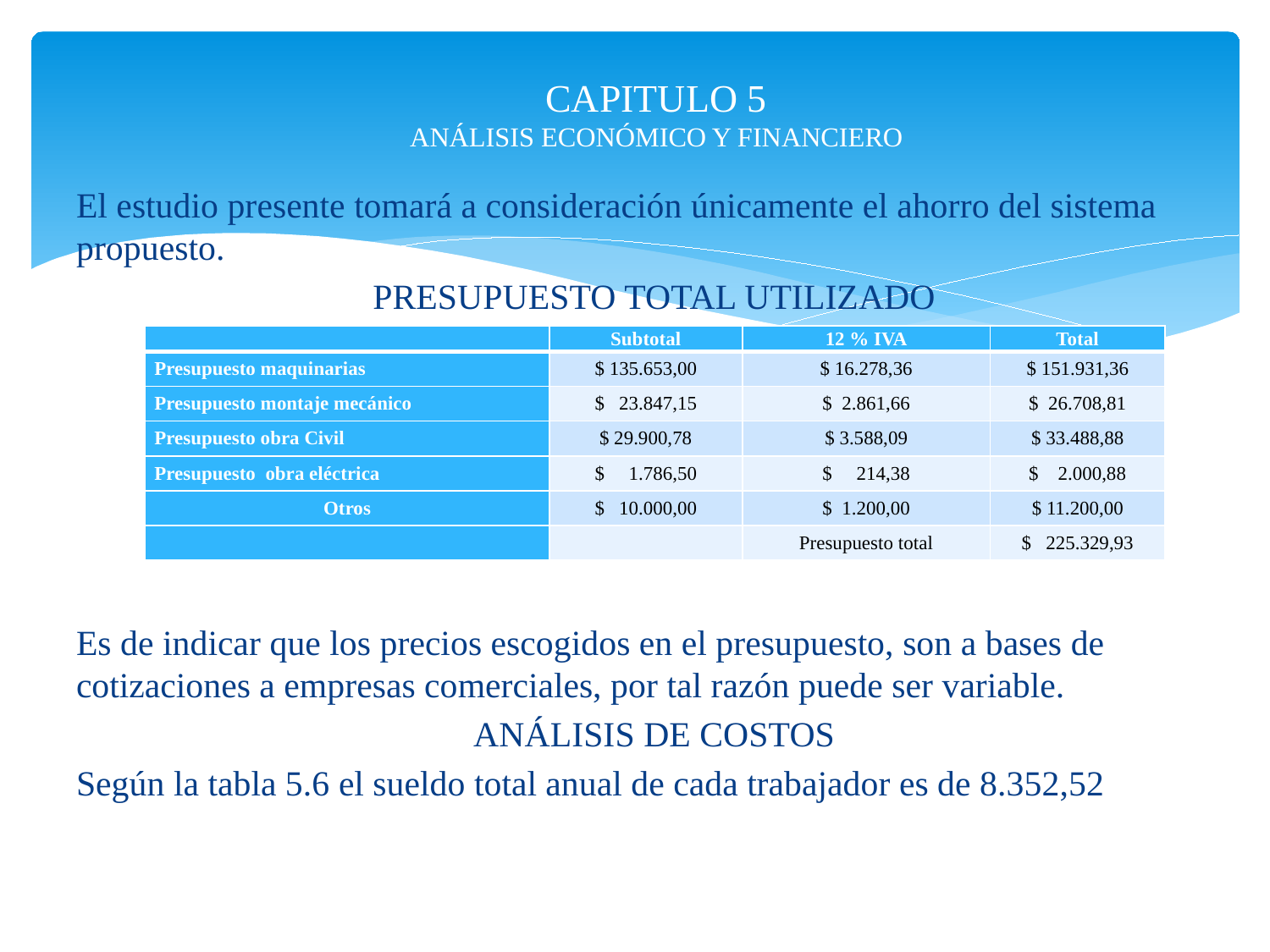

# CAPITULO 5 ANÁLISIS ECONÓMICO Y FINANCIERO
El estudio presente tomará a consideración únicamente el ahorro del sistema propuesto.
PRESUPUESTO TOTAL UTILIZADO

Es de indicar que los precios escogidos en el presupuesto, son a bases de cotizaciones a empresas comerciales, por tal razón puede ser variable.
ANÁLISIS DE COSTOS
Según la tabla 5.6 el sueldo total anual de cada trabajador es de 8.352,52
|  | Subtotal | 12 % IVA | Total |
| --- | --- | --- | --- |
| Presupuesto maquinarias | $ 135.653,00 | $ 16.278,36 | $ 151.931,36 |
| Presupuesto montaje mecánico | $ 23.847,15 | $ 2.861,66 | $ 26.708,81 |
| Presupuesto obra Civil | $ 29.900,78 | $ 3.588,09 | $ 33.488,88 |
| Presupuesto obra eléctrica | $ 1.786,50 | $ 214,38 | $ 2.000,88 |
| Otros | $ 10.000,00 | $ 1.200,00 | $ 11.200,00 |
|  |  | Presupuesto total | $ 225.329,93 |